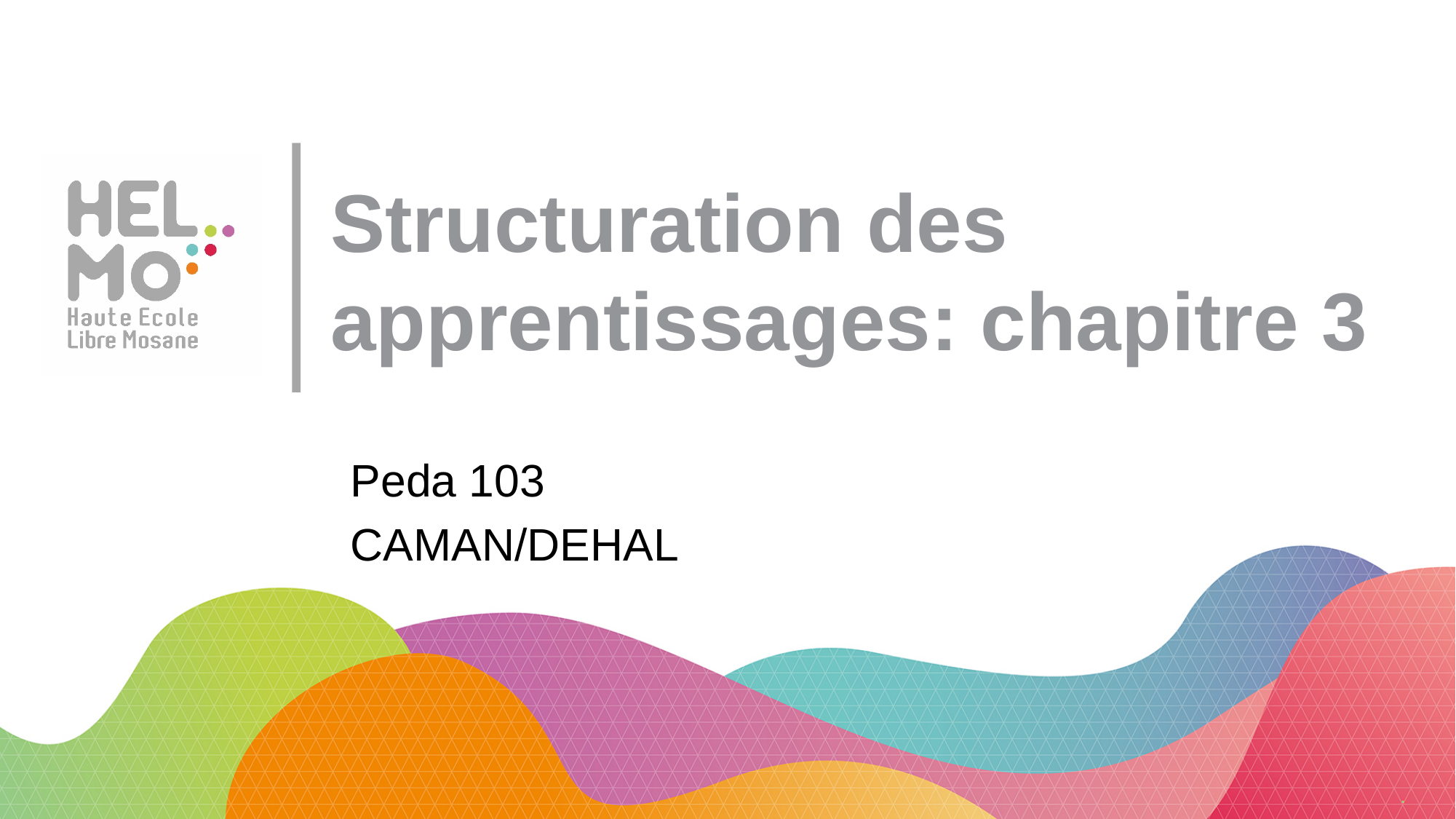

# Structuration des apprentissages: chapitre 3
Peda 103
CAMAN/DEHAL